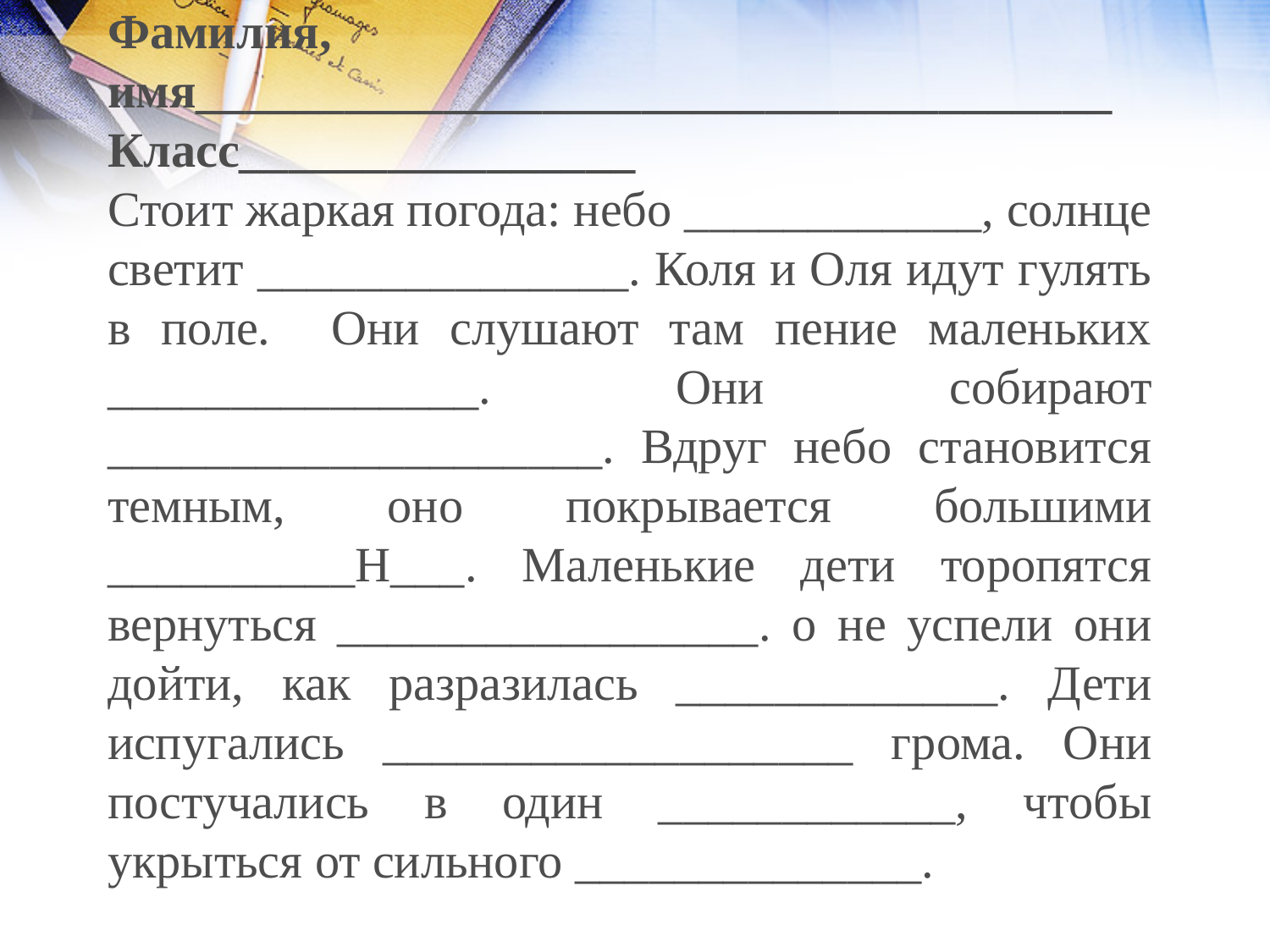

Фамилия, имя_____________________________________ Класс________________
Стоит жаркая погода: небо ____________, солнце светит _______________. Коля и Оля идут гулять в поле.  Они слушают там пение маленьких _______________. Они собирают ____________________. Вдруг небо становится темным, оно покрывается большими __________Н___. Маленькие дети торопятся вернуться _________________. о не успели они дойти, как разразилась _____________. Дети испугались ___________________ грома. Они постучались в один ____________, чтобы укрыться от сильного ______________.